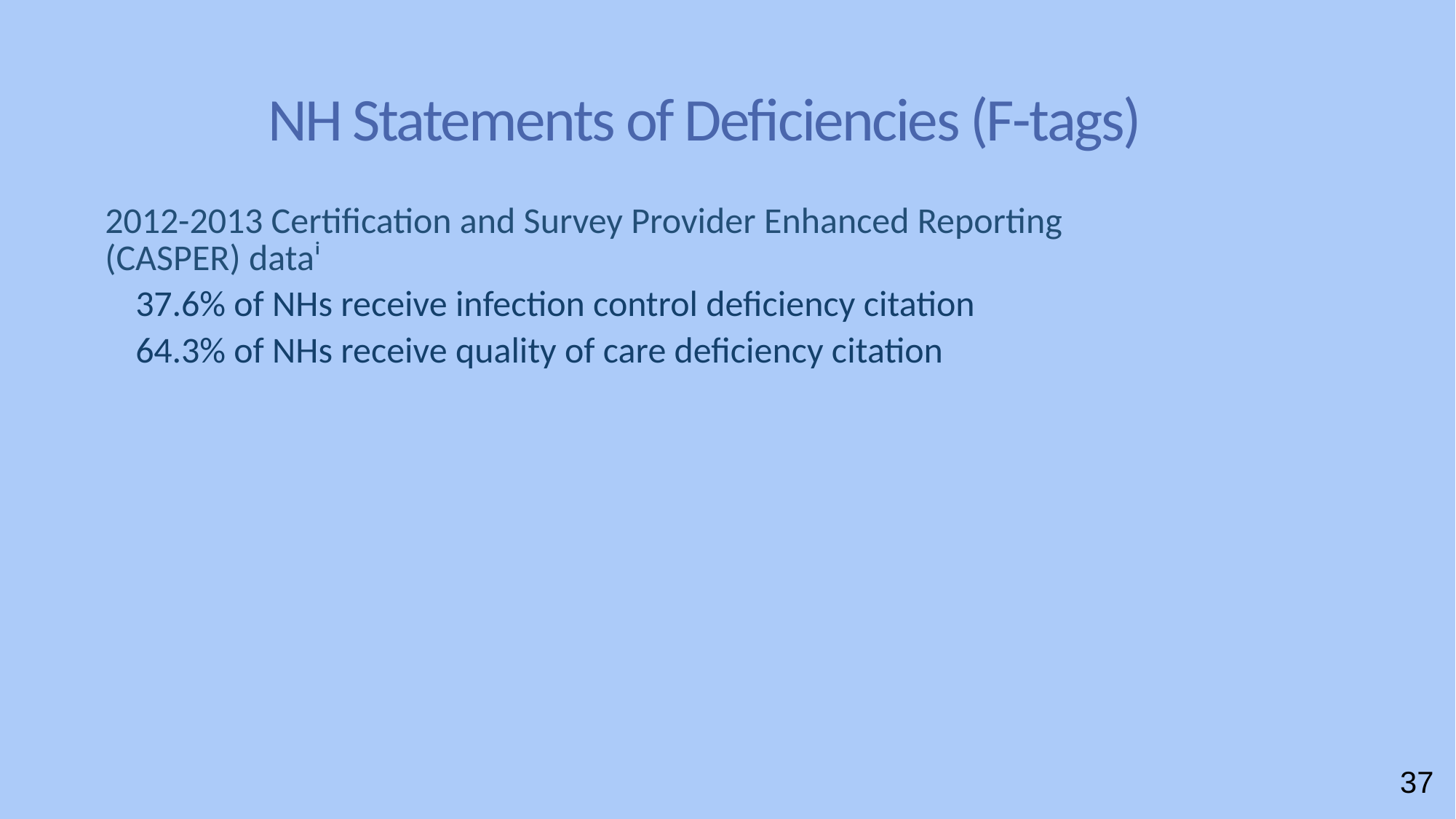

# NH Statements of Deficiencies (F-tags)
2012-2013 Certification and Survey Provider Enhanced Reporting (CASPER) dataⁱ
37.6% of NHs receive infection control deficiency citation
64.3% of NHs receive quality of care deficiency citation

37